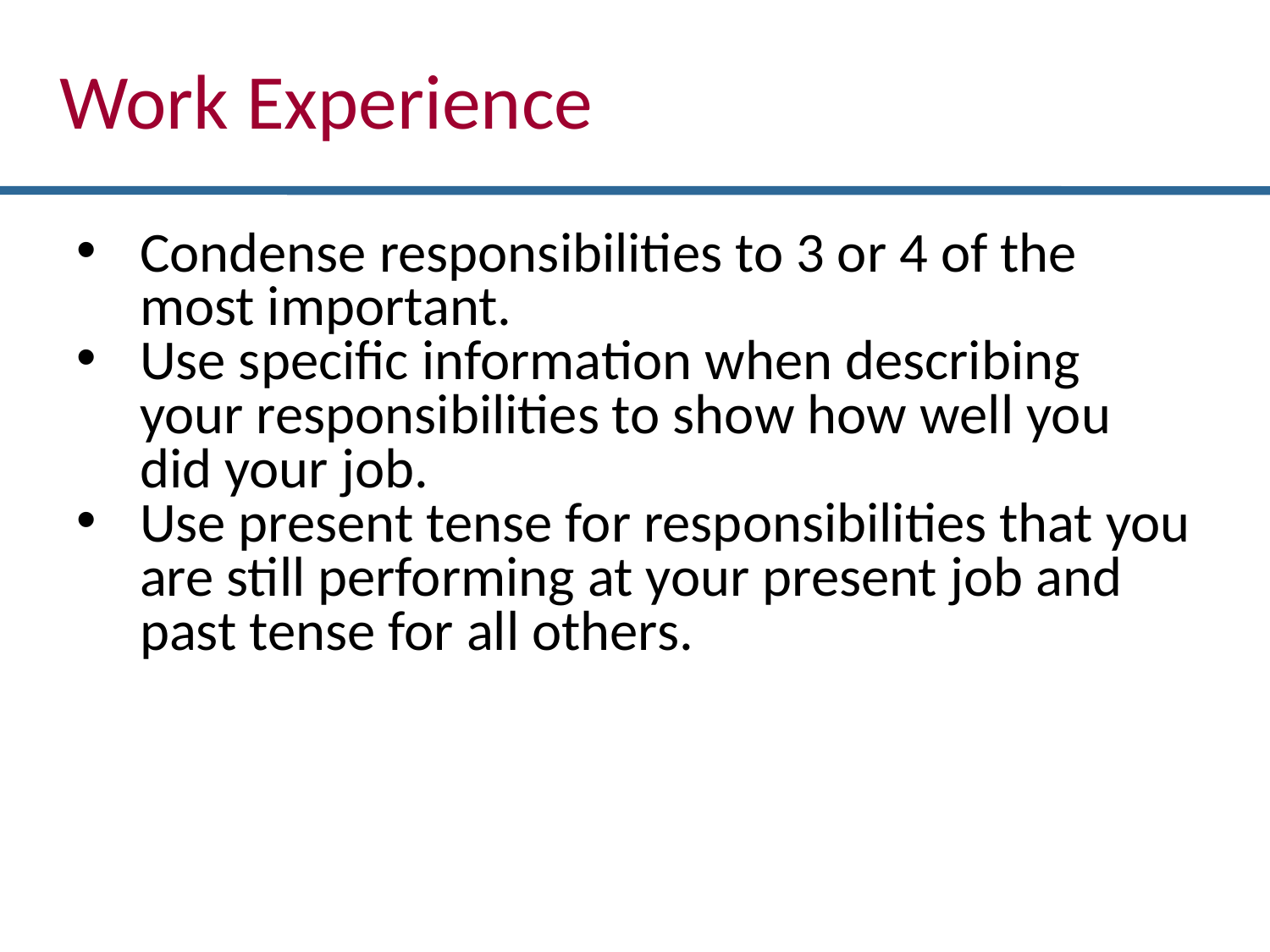

Work Experience
Condense responsibilities to 3 or 4 of the most important.
Use specific information when describing your responsibilities to show how well you did your job.
Use present tense for responsibilities that you are still performing at your present job and past tense for all others.